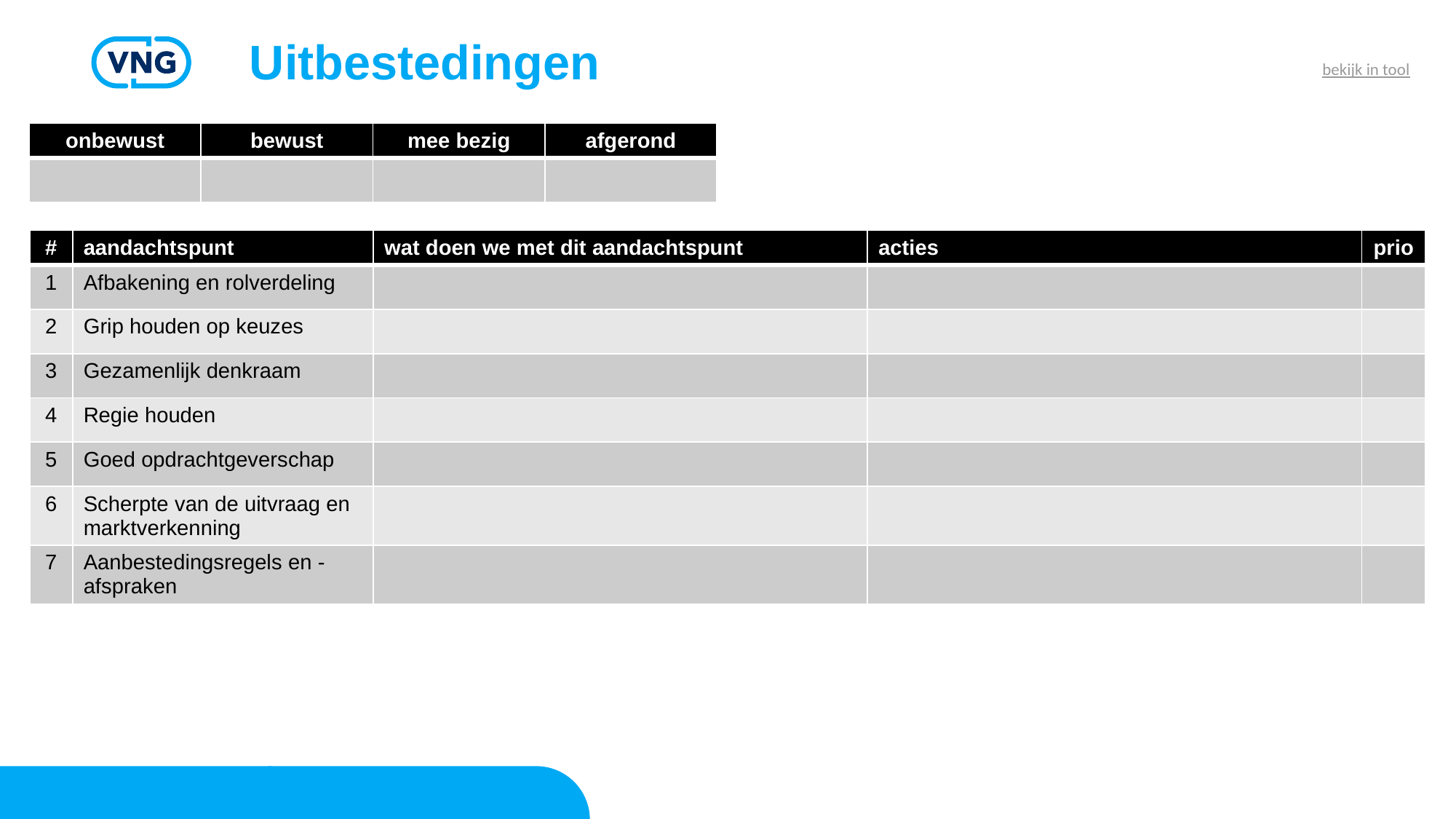

# Uitbestedingen
bekijk in tool
| onbewust | bewust | mee bezig | afgerond |
| --- | --- | --- | --- |
|  |  |  |  |
| # | aandachtspunt | wat doen we met dit aandachtspunt | acties | prio |
| --- | --- | --- | --- | --- |
| 1 | Afbakening en rolverdeling |  |  |  |
| 2 | Grip houden op keuzes |  |  |  |
| 3 | Gezamenlijk denkraam |  |  |  |
| 4 | Regie houden |  |  |  |
| 5 | Goed opdrachtgeverschap |  |  |  |
| 6 | Scherpte van de uitvraag en marktverkenning |  |  |  |
| 7 | Aanbestedingsregels en -afspraken |  |  |  |